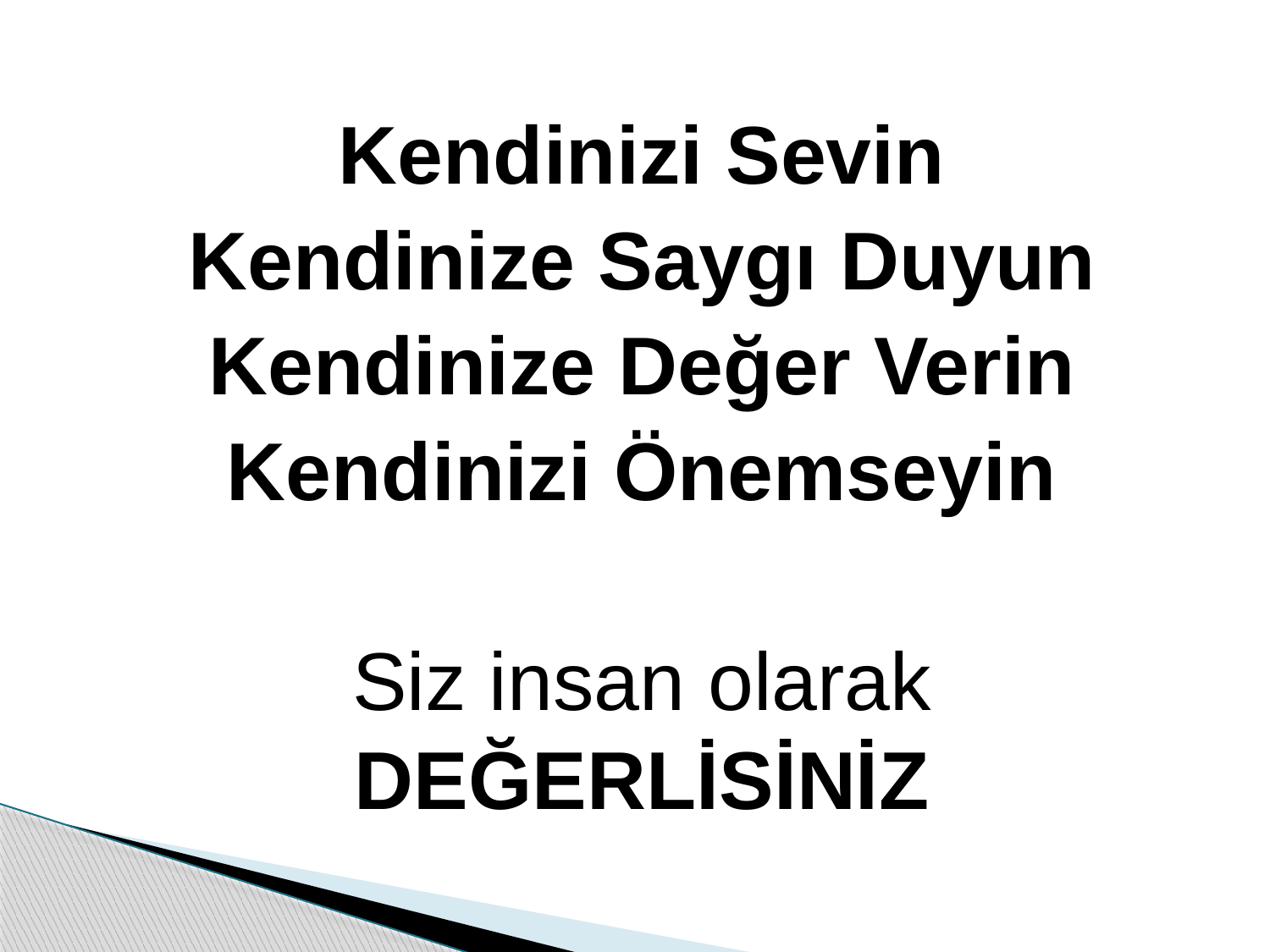

Kendinizi Sevin
Kendinize Saygı Duyun
Kendinize Değer Verin
Kendinizi Önemseyin

Siz insan olarak DEĞERLİSİNİZ